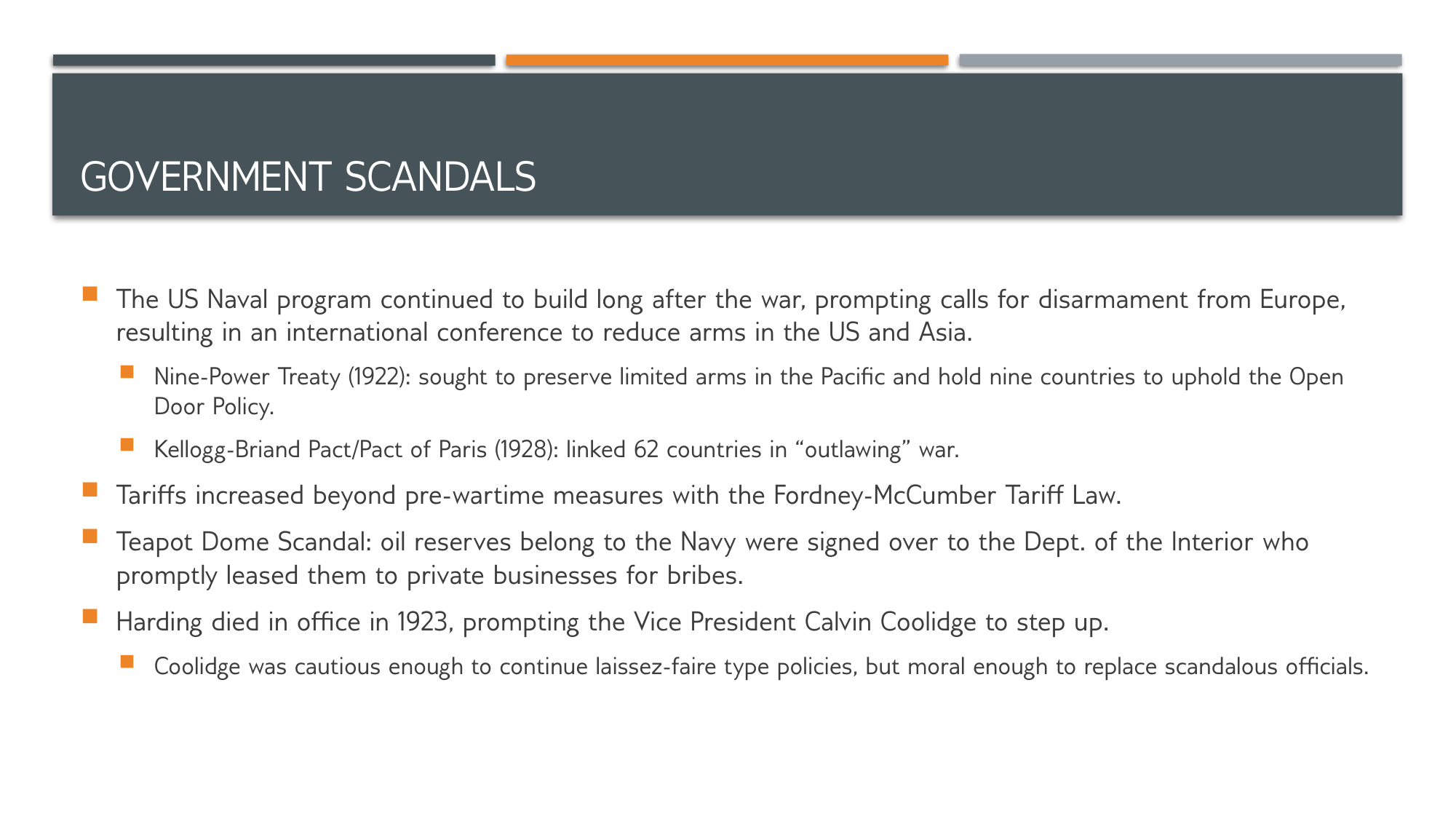

# Government Scandals
The US Naval program continued to build long after the war, prompting calls for disarmament from Europe, resulting in an international conference to reduce arms in the US and Asia.
Nine-Power Treaty (1922): sought to preserve limited arms in the Pacific and hold nine countries to uphold the Open Door Policy.
Kellogg-Briand Pact/Pact of Paris (1928): linked 62 countries in “outlawing” war.
Tariffs increased beyond pre-wartime measures with the Fordney-McCumber Tariff Law.
Teapot Dome Scandal: oil reserves belong to the Navy were signed over to the Dept. of the Interior who promptly leased them to private businesses for bribes.
Harding died in office in 1923, prompting the Vice President Calvin Coolidge to step up.
Coolidge was cautious enough to continue laissez-faire type policies, but moral enough to replace scandalous officials.